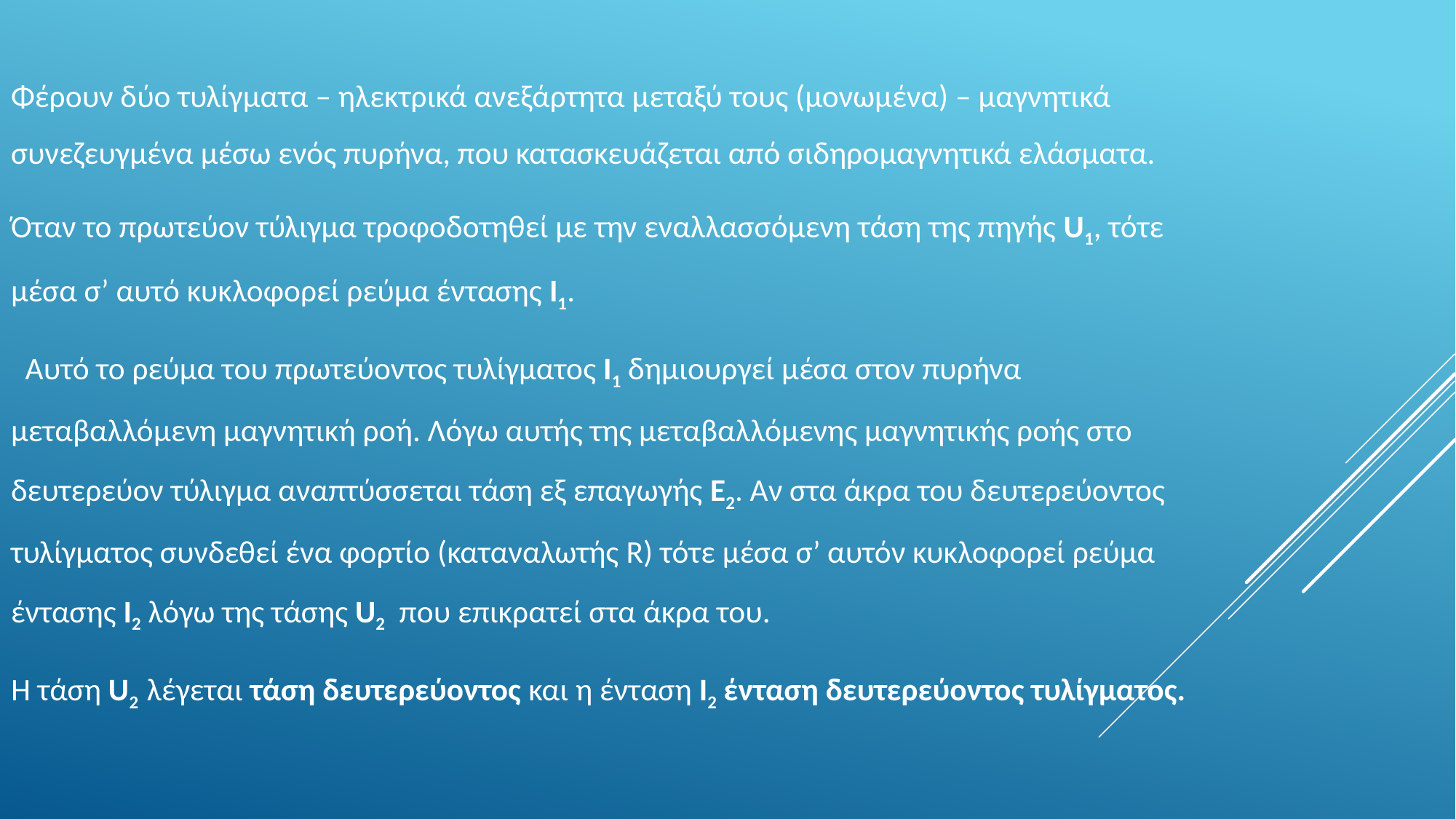

Φέρουν δύο τυλίγματα – ηλεκτρικά ανεξάρτητα μεταξύ τους (μονωμένα) – μαγνητικά συνεζευγμένα μέσω ενός πυρήνα, που κατασκευάζεται από σιδηρομαγνητικά ελάσματα.
Όταν το πρωτεύον τύλιγμα τροφοδοτηθεί με την εναλλασσόμενη τάση της πηγής U1, τότε μέσα σ’ αυτό κυκλοφορεί ρεύμα έντασης Ι1.
  Αυτό το ρεύμα του πρωτεύοντος τυλίγματος Ι1 δημιουργεί μέσα στον πυρήνα μεταβαλλόμενη μαγνητική ροή. Λόγω αυτής της μεταβαλλόμενης μαγνητικής ροής στο δευτερεύον τύλιγμα αναπτύσσεται τάση εξ επαγωγής E2. Αν στα άκρα του δευτερεύοντος τυλίγματος συνδεθεί ένα φορτίο (καταναλωτής R) τότε μέσα σ’ αυτόν κυκλοφορεί ρεύμα έντασης Ι2 λόγω της τάσης U2  που επικρατεί στα άκρα του.
Η τάση U2  λέγεται τάση δευτερεύοντος και η ένταση Ι2 ένταση δευτερεύοντος τυλίγματος.